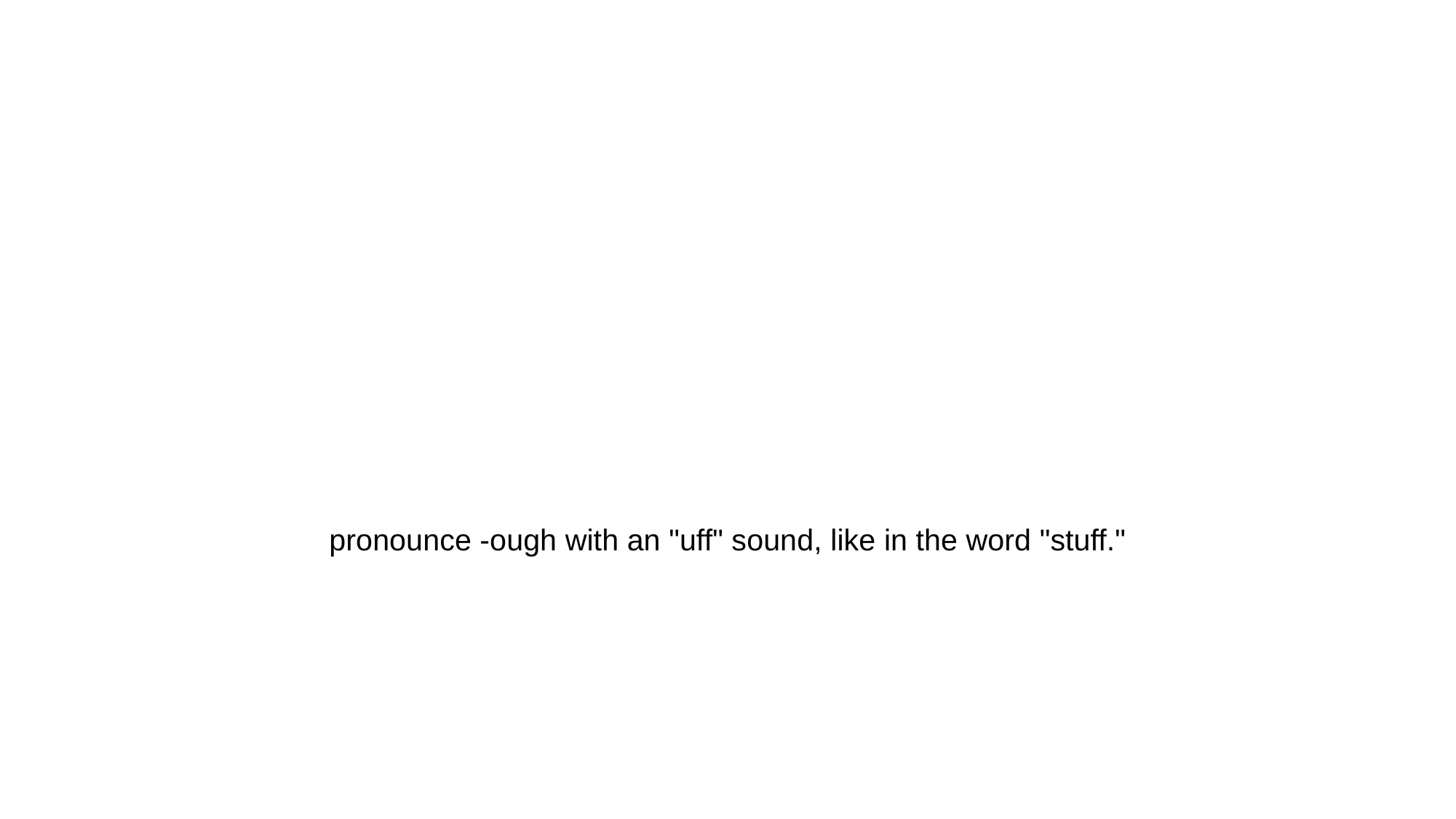

# pronounce -ough with an "uff" sound, like in the word "stuff."